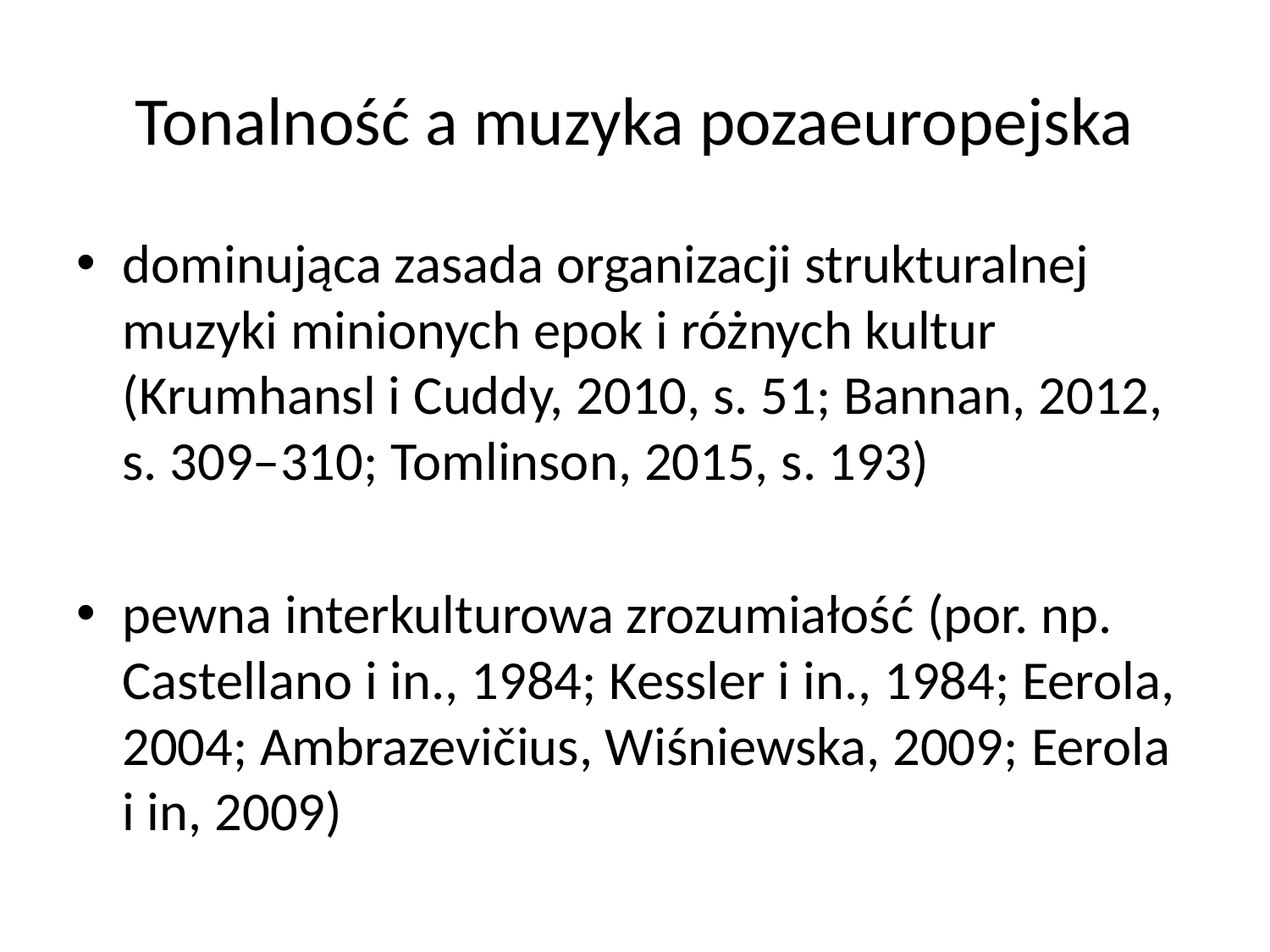

# Tonalność a muzyka pozaeuropejska
dominująca zasada organizacji strukturalnej muzyki minionych epok i różnych kultur (Krumhansl i Cuddy, 2010, s. 51; Bannan, 2012, s. 309–310; Tomlinson, 2015, s. 193)

pewna interkulturowa zrozumiałość (por. np. Castellano i in., 1984; Kessler i in., 1984; Eerola, 2004; Ambrazevičius, Wiśniewska, 2009; Eerola i in, 2009)